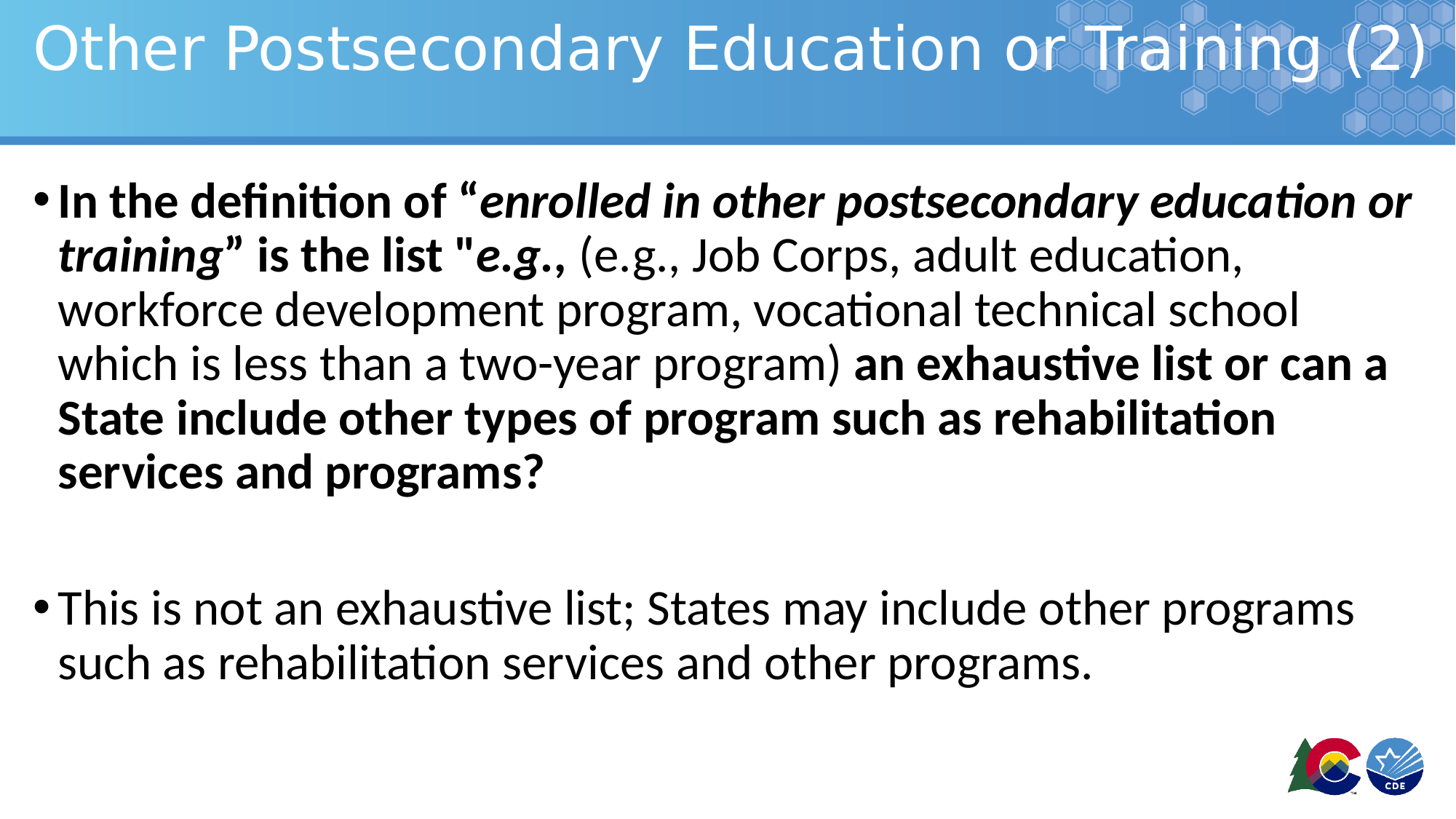

# Other Postsecondary Education or Training (2)
In the definition of “enrolled in other postsecondary education or training” is the list "e.g., (e.g., Job Corps, adult education, workforce development program, vocational technical school which is less than a two-year program) an exhaustive list or can a State include other types of program such as rehabilitation services and programs?

This is not an exhaustive list; States may include other programs such as rehabilitation services and other programs.